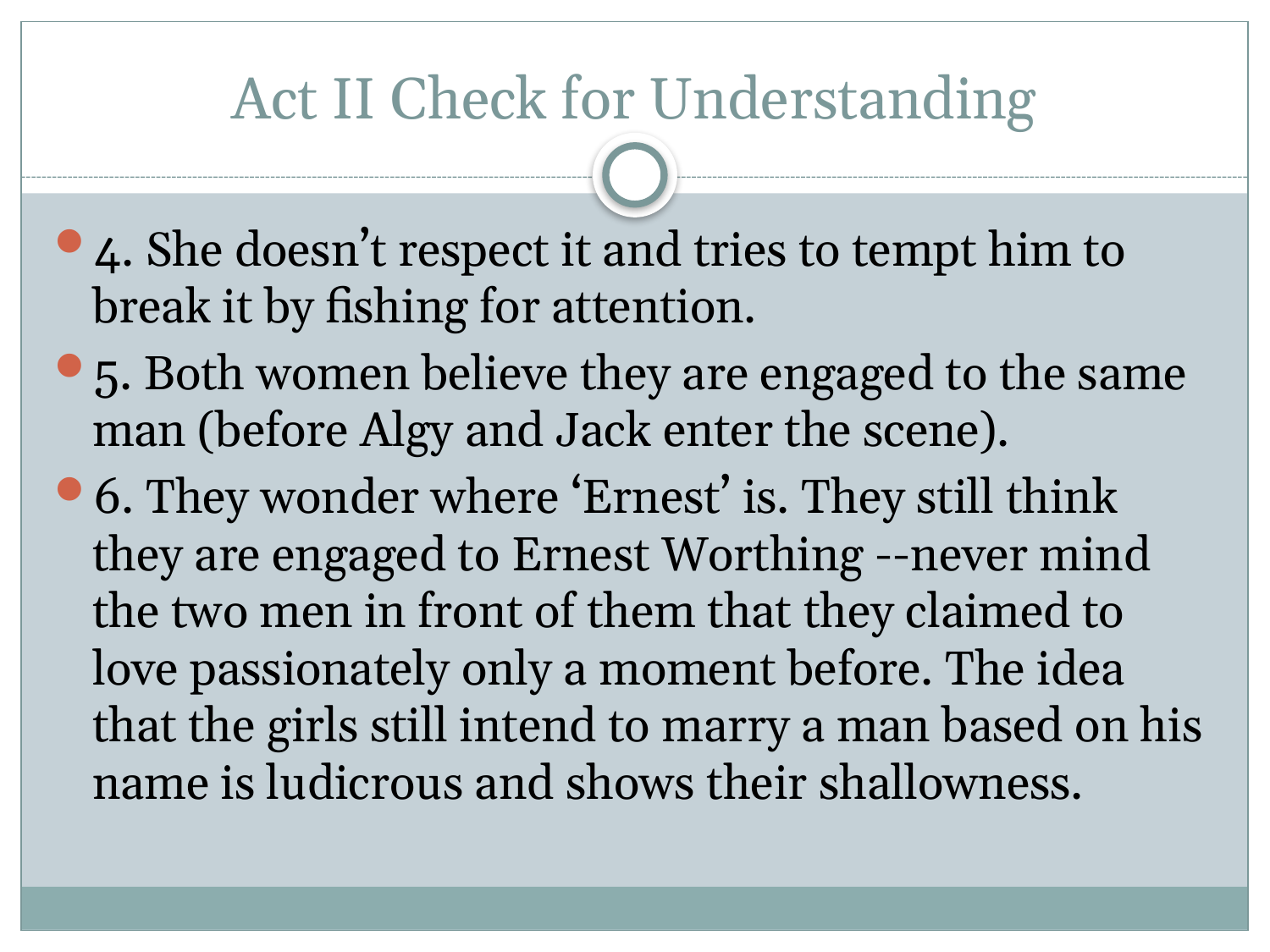

# Act II Check for Understanding
4. She doesn’t respect it and tries to tempt him to break it by fishing for attention.
5. Both women believe they are engaged to the same man (before Algy and Jack enter the scene).
6. They wonder where ‘Ernest’ is. They still think they are engaged to Ernest Worthing --never mind the two men in front of them that they claimed to love passionately only a moment before. The idea that the girls still intend to marry a man based on his name is ludicrous and shows their shallowness.